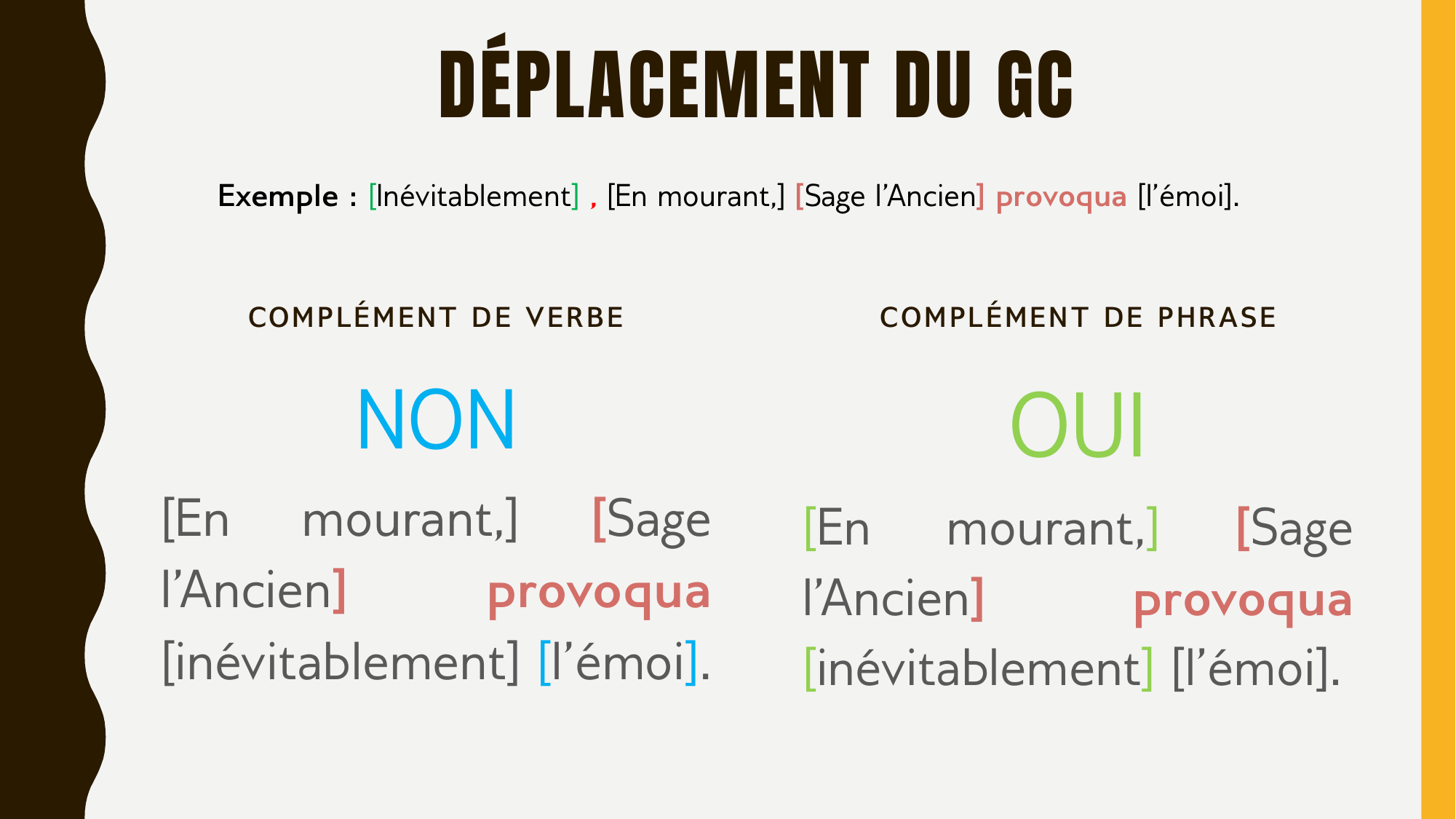

# déplacement du GC
Exemple : [Inévitablement] , [En mourant,] [Sage l’Ancien] provoqua [l’émoi].
Complément de verbe
Complément de phrase
NON
[En mourant,] [Sage l’Ancien] provoqua [inévitablement] [l’émoi].

OUI
[En mourant,] [Sage l’Ancien] provoqua [inévitablement] [l’émoi].